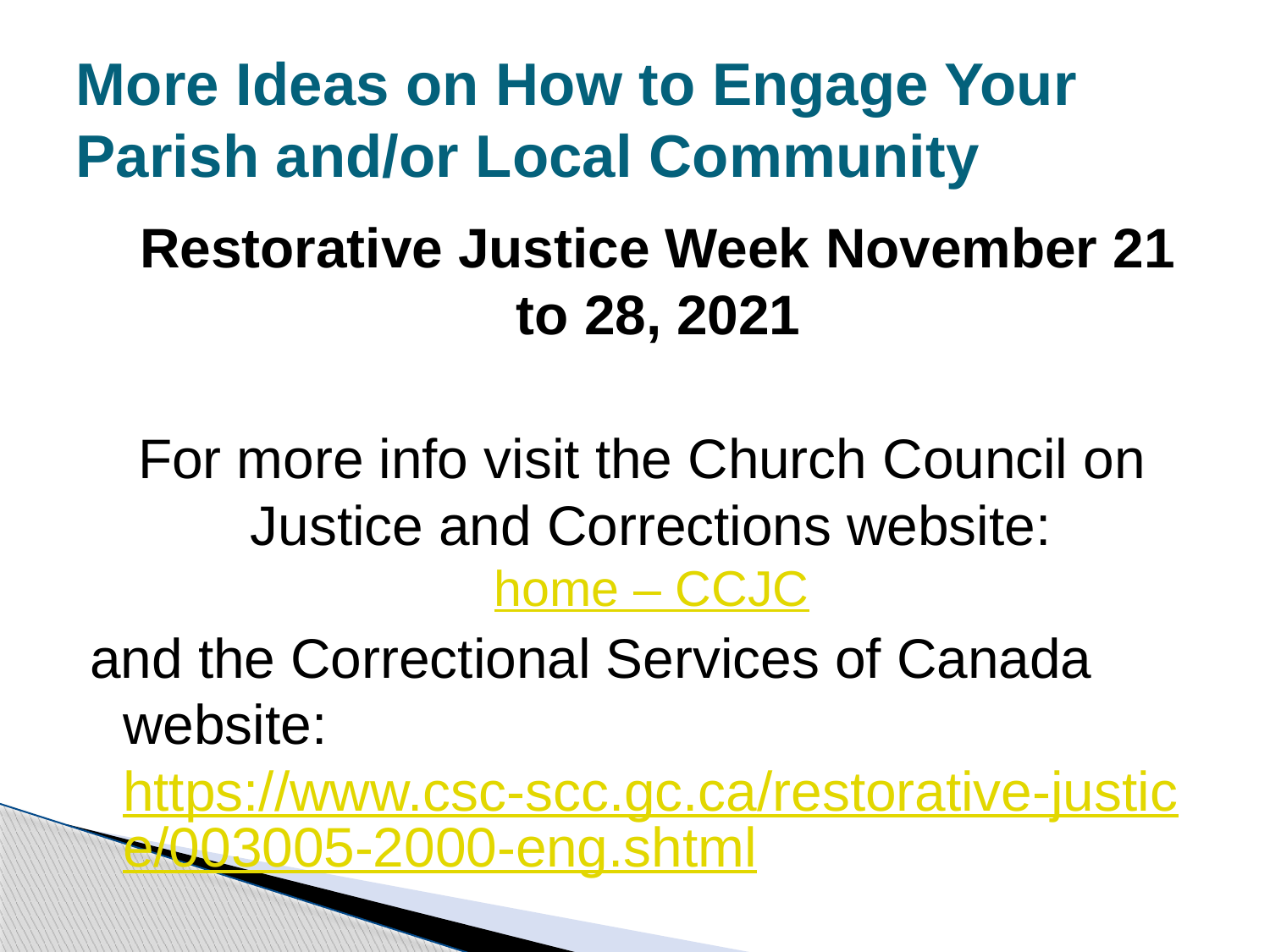

# More Ideas on How to Engage Your Parish and/or Local Community
  Restorative Justice Week November 21 to 28, 2021

For more info visit the Church Council on Justice and Corrections website: home – CCJC
and the Correctional Services of Canada website: https://www.csc-scc.gc.ca/restorative-justice/003005-2000-eng.shtml